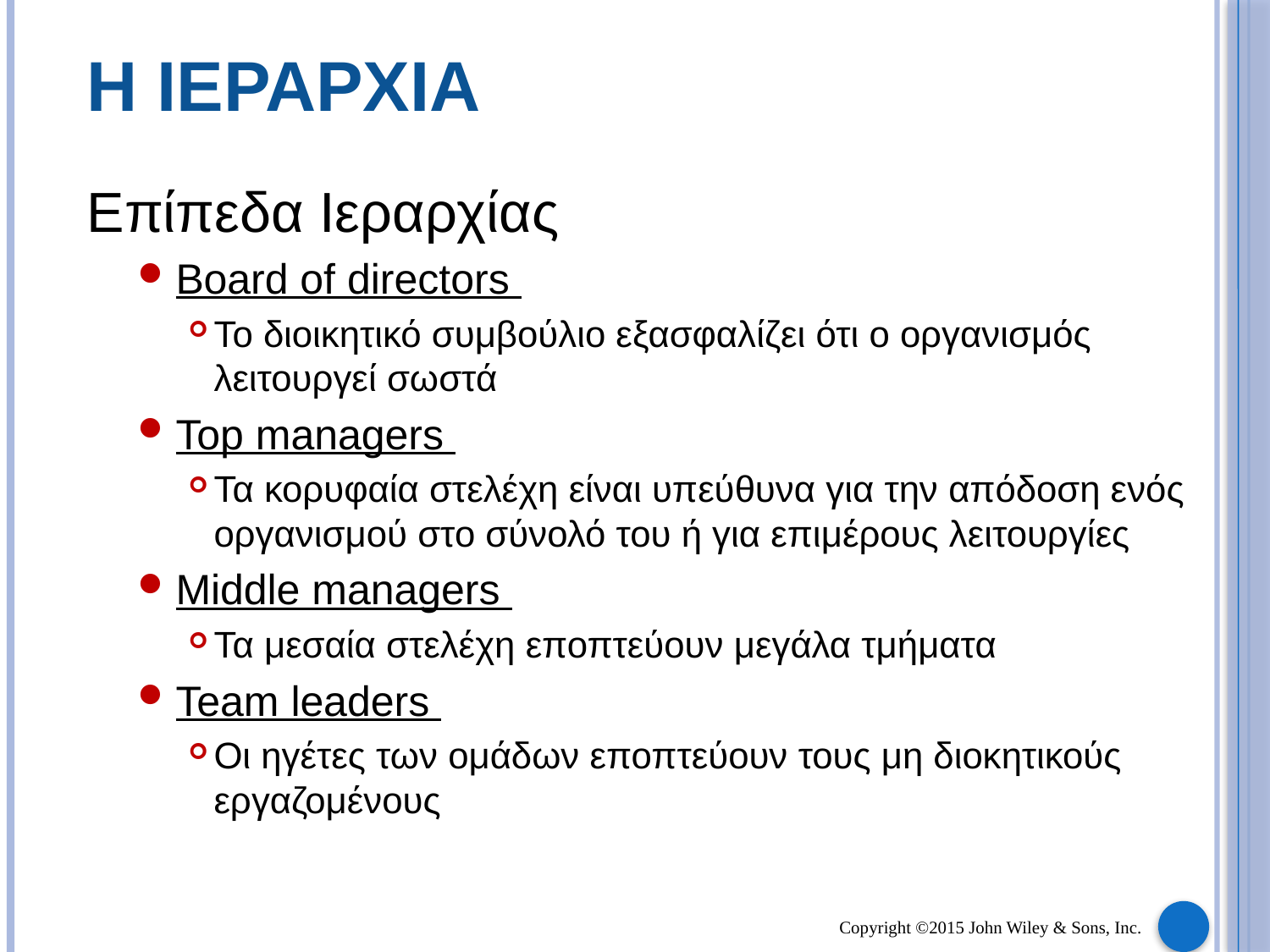

Η ΙΕΡΑΡΧΙΑ
Επίπεδα Ιεραρχίας
Board of directors
Το διοικητικό συμβούλιο εξασφαλίζει ότι ο οργανισμός λειτουργεί σωστά
Top managers
Τα κορυφαία στελέχη είναι υπεύθυνα για την απόδοση ενός οργανισμού στο σύνολό του ή για επιμέρους λειτουργίες
Middle managers
Τα μεσαία στελέχη εποπτεύουν μεγάλα τμήματα
Team leaders
Οι ηγέτες των ομάδων εποπτεύουν τους μη διοκητικούς εργαζομένους